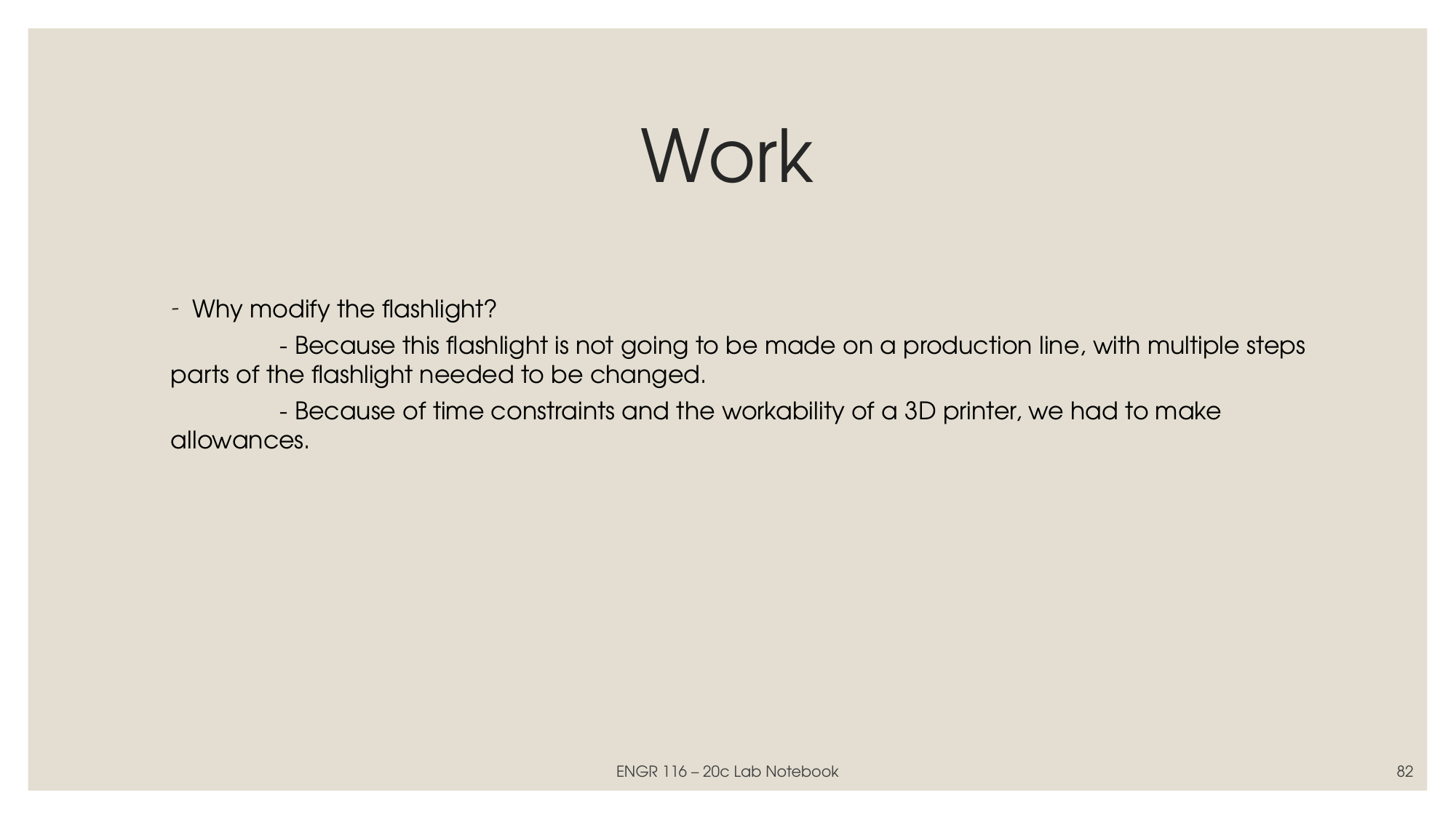

# Work

Why modify the flashlight?
	- Because this flashlight is not going to be made on a production line, with multiple steps parts of the flashlight needed to be changed.
	- Because of time constraints and the workability of a 3D printer, we had to make allowances.

ENGR 116 – 20c Lab Notebook
82